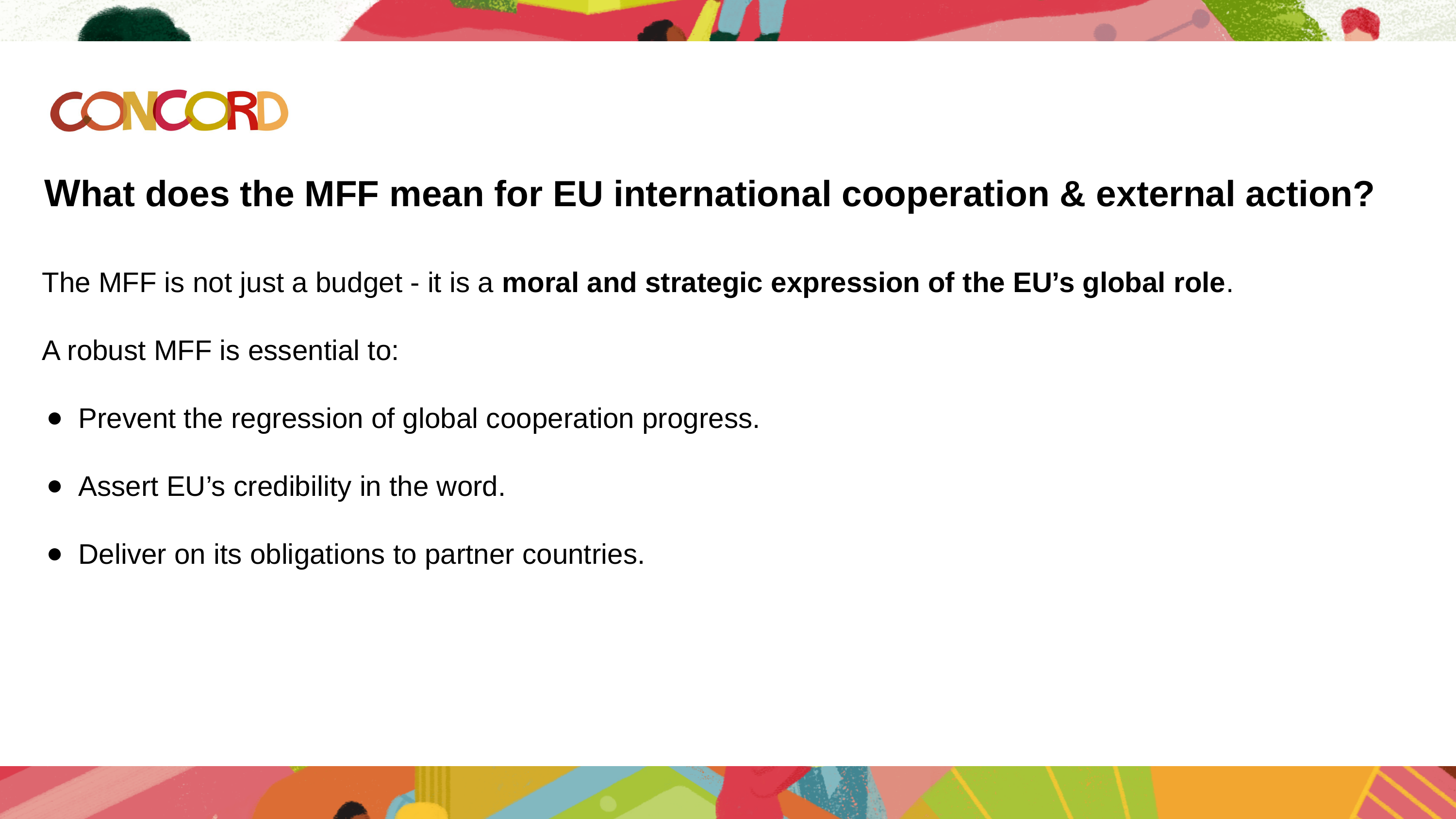

What does the MFF mean for EU international cooperation & external action?
The MFF is not just a budget - it is a moral and strategic expression of the EU’s global role.

A robust MFF is essential to:

Prevent the regression of global cooperation progress.

Assert EU’s credibility in the word.

Deliver on its obligations to partner countries.